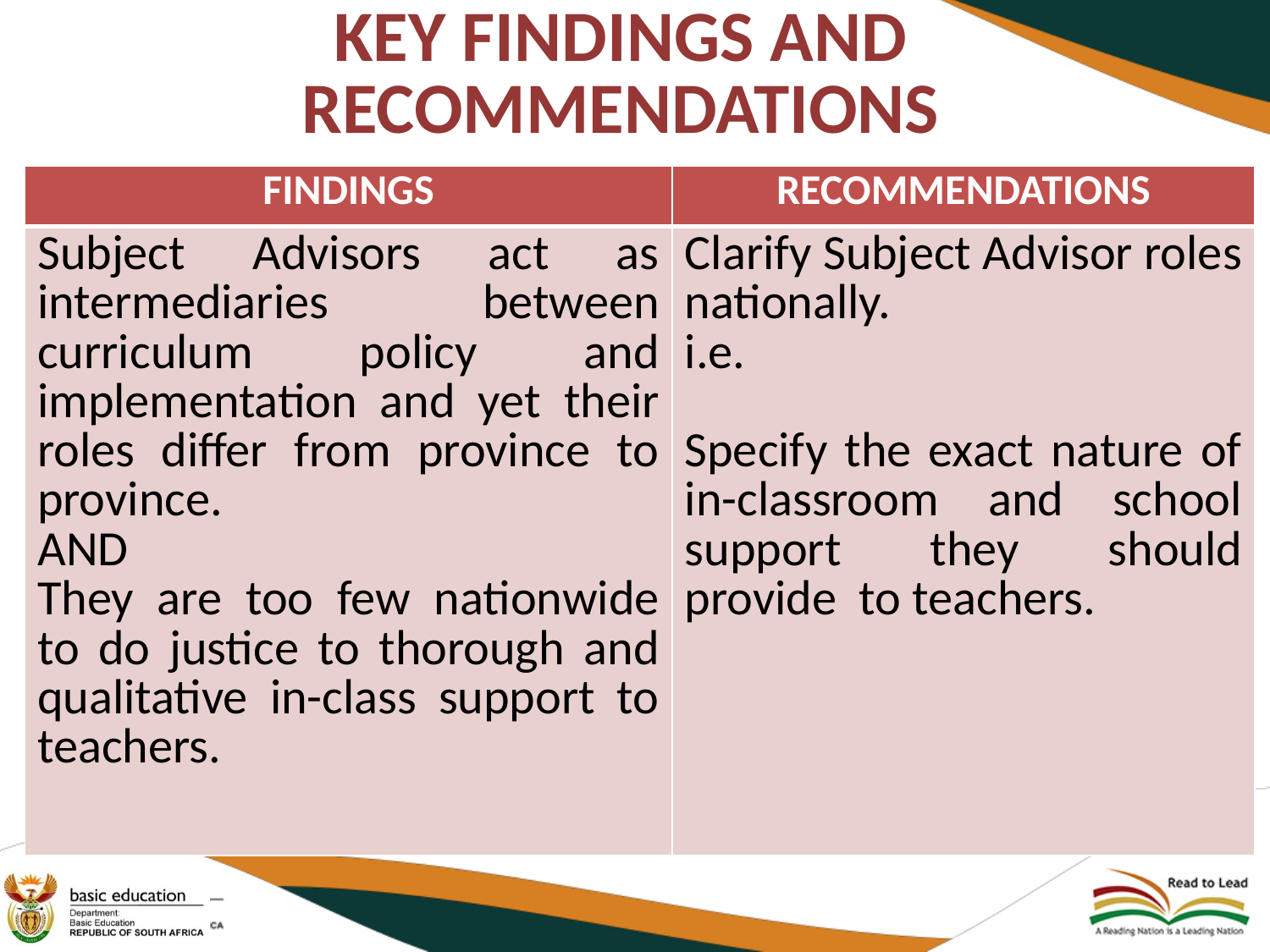

# KEY FINDINGS AND RECOMMENDATIONS
| FINDINGS | RECOMMENDATIONS |
| --- | --- |
| Subject Advisors act as intermediaries between curriculum policy and implementation and yet their roles differ from province to province. AND They are too few nationwide to do justice to thorough and qualitative in-class support to teachers. | Clarify Subject Advisor roles nationally. i.e. Specify the exact nature of in-classroom and school support they should provide to teachers. |